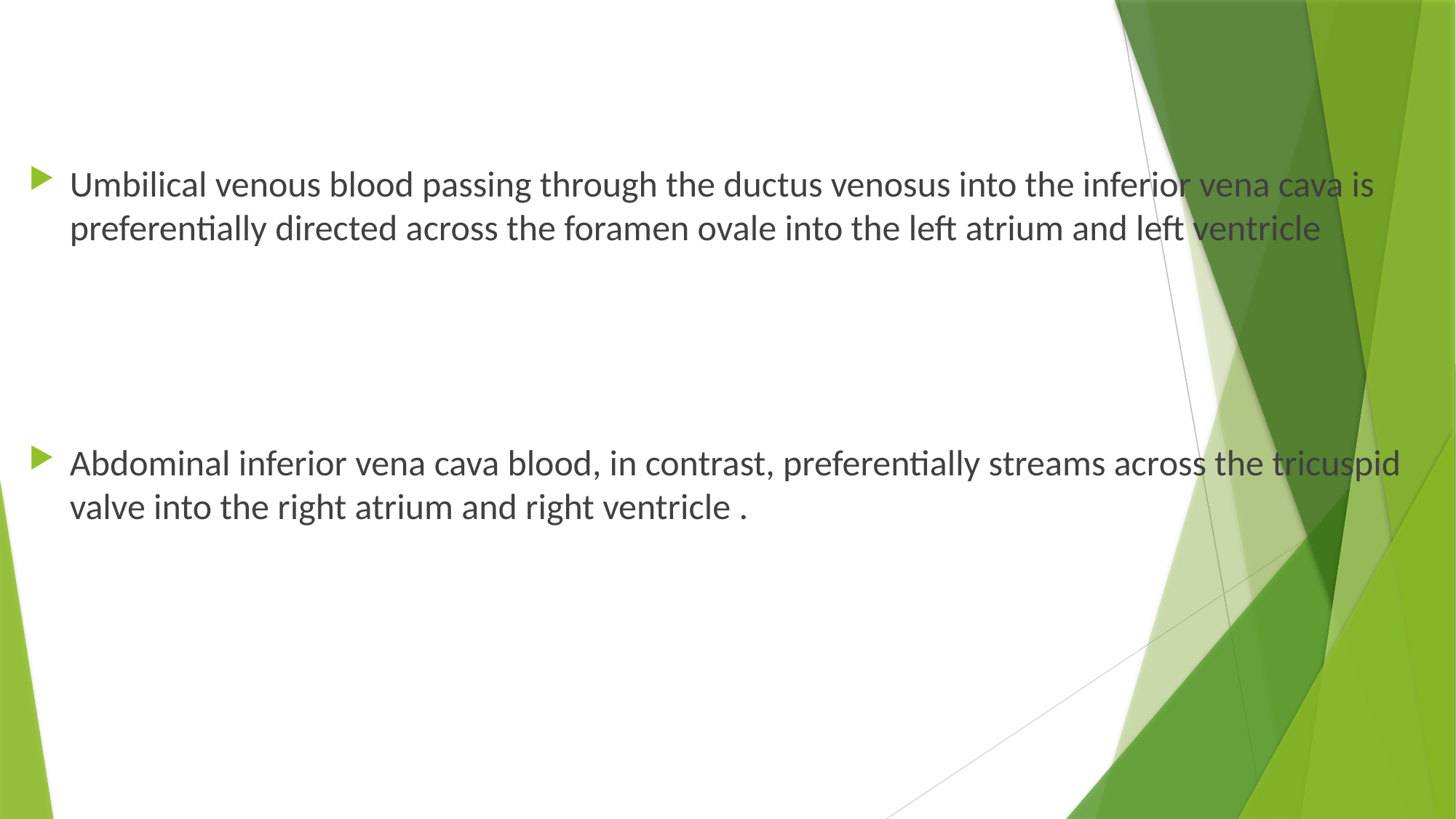

Umbilical venous blood passing through the ductus venosus into the inferior vena cava is preferentially directed across the foramen ovale into the left atrium and left ventricle

Abdominal inferior vena cava blood, in contrast, preferentially streams across the tricuspid valve into the right atrium and right ventricle .